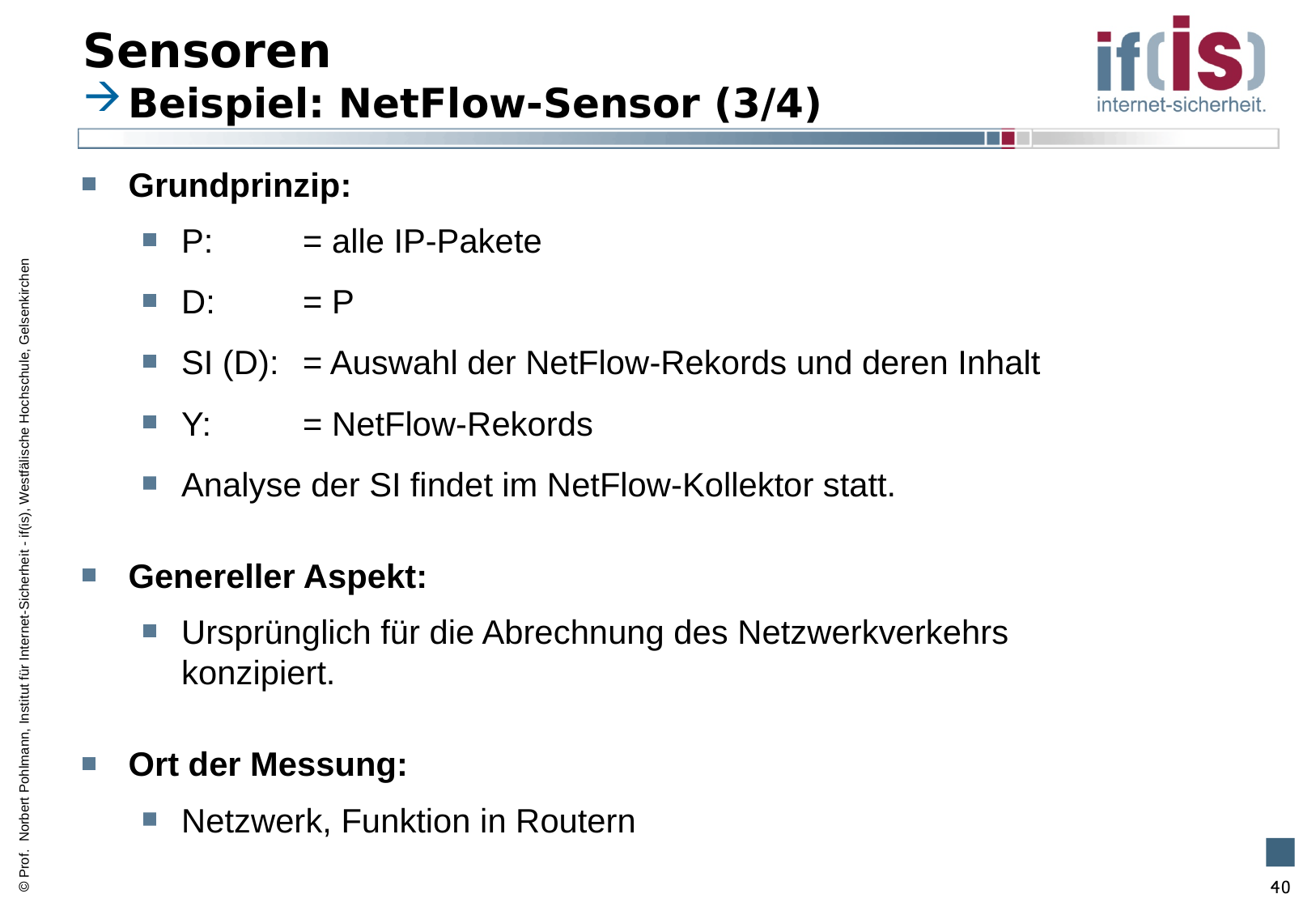

# Sensoren
Beispiel: NetFlow-Sensor (3/4)
Grundprinzip:
P: 	= alle IP-Pakete
D: 	= P
SI (D):	= Auswahl der NetFlow-Rekords und deren Inhalt
Y:	= NetFlow-Rekords
Analyse der SI findet im NetFlow-Kollektor statt.
Genereller Aspekt:
Ursprünglich für die Abrechnung des Netzwerkverkehrs konzipiert.
Ort der Messung:
Netzwerk, Funktion in Routern

40